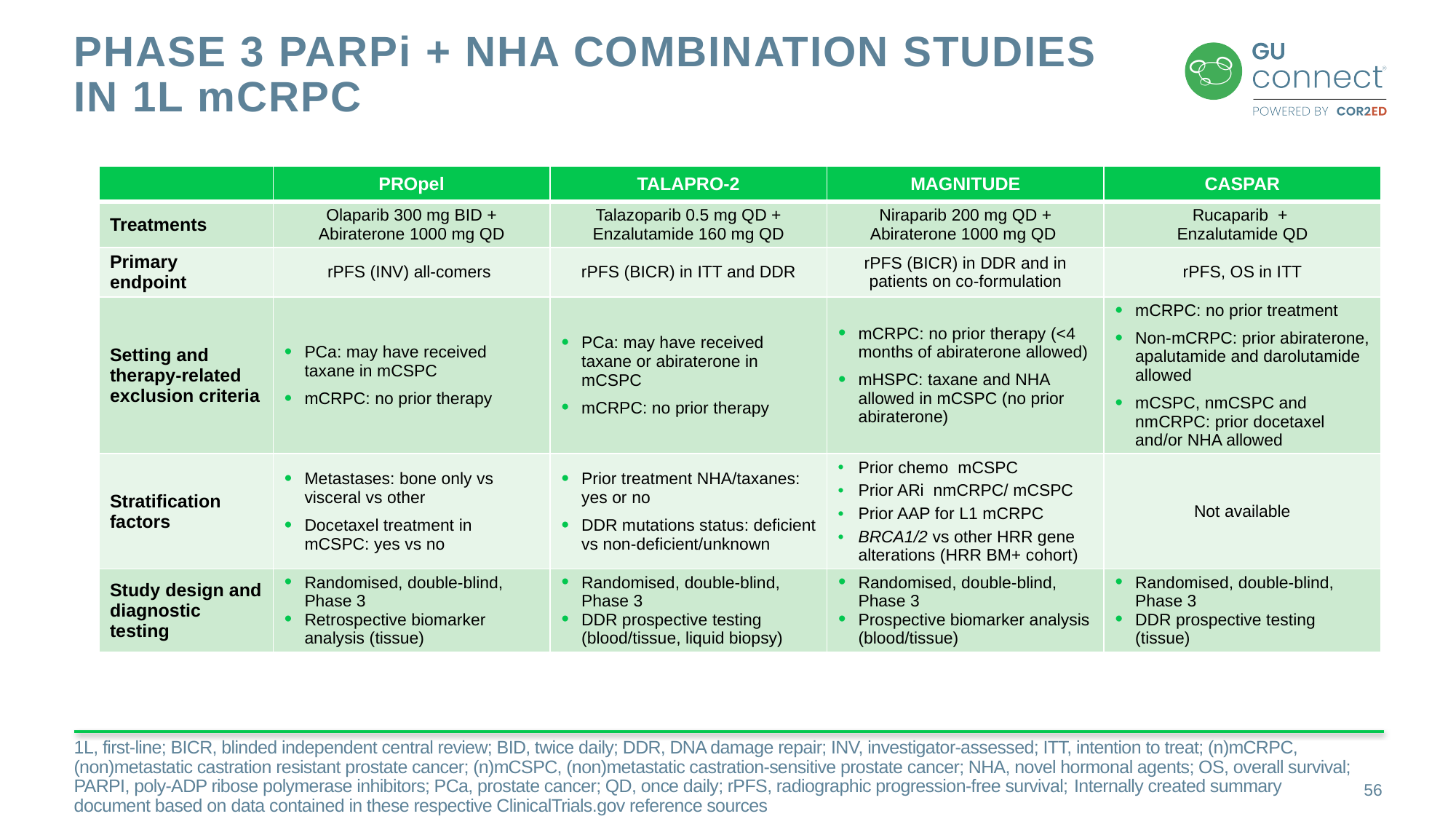

# Phase 3 PARPi + NHA combination studies in 1L mCRPC
|  | PROpel | TALAPRO-2 | MAGNITUDE | CASPAR |
| --- | --- | --- | --- | --- |
| Treatments | Olaparib 300 mg BID + Abiraterone 1000 mg QD | Talazoparib 0.5 mg QD + Enzalutamide 160 mg QD | Niraparib 200 mg QD + Abiraterone 1000 mg QD | Rucaparib + Enzalutamide QD |
| Primary endpoint | rPFS (INV) all-comers | rPFS (BICR) in ITT and DDR | rPFS (BICR) in DDR and in patients on co-formulation | rPFS, OS in ITT |
| Setting and therapy-related exclusion criteria | PCa: may have received taxane in mCSPC mCRPC: no prior therapy | PCa: may have received taxane or abiraterone in mCSPC mCRPC: no prior therapy | mCRPC: no prior therapy (<4 months of abiraterone allowed) mHSPC: taxane and NHA allowed in mCSPC (no prior abiraterone) | mCRPC: no prior treatment Non-mCRPC: prior abiraterone, apalutamide and darolutamide allowed mCSPC, nmCSPC and nmCRPC: prior docetaxel and/or NHA allowed |
| Stratification factors | Metastases: bone only vs visceral vs other Docetaxel treatment in mCSPC: yes vs no | Prior treatment NHA/taxanes: yes or no DDR mutations status: deficient vs non-deficient/unknown | Prior chemo mCSPC Prior ARi nmCRPC/ mCSPC Prior AAP for L1 mCRPC BRCA1/2 vs other HRR gene alterations (HRR BM+ cohort) | Not available |
| Study design and diagnostic testing | Randomised, double-blind, Phase 3 Retrospective biomarker analysis (tissue) | Randomised, double-blind, Phase 3 DDR prospective testing (blood/tissue, liquid biopsy) | Randomised, double-blind, Phase 3 Prospective biomarker analysis (blood/tissue) | Randomised, double-blind, Phase 3 DDR prospective testing (tissue) |
1L, first-line; BICR, blinded independent central review; BID, twice daily; DDR, DNA damage repair; INV, investigator-assessed; ITT, intention to treat; (n)mCRPC, (non)metastatic castration resistant prostate cancer; (n)mCSPC, (non)metastatic castration-sensitive prostate cancer; NHA, novel hormonal agents; OS, overall survival; PARPI, poly-ADP ribose polymerase inhibitors; PCa, prostate cancer; QD, once daily; rPFS, radiographic progression-free survival; Internally created summary document based on data contained in these respective ClinicalTrials.gov reference sources
56